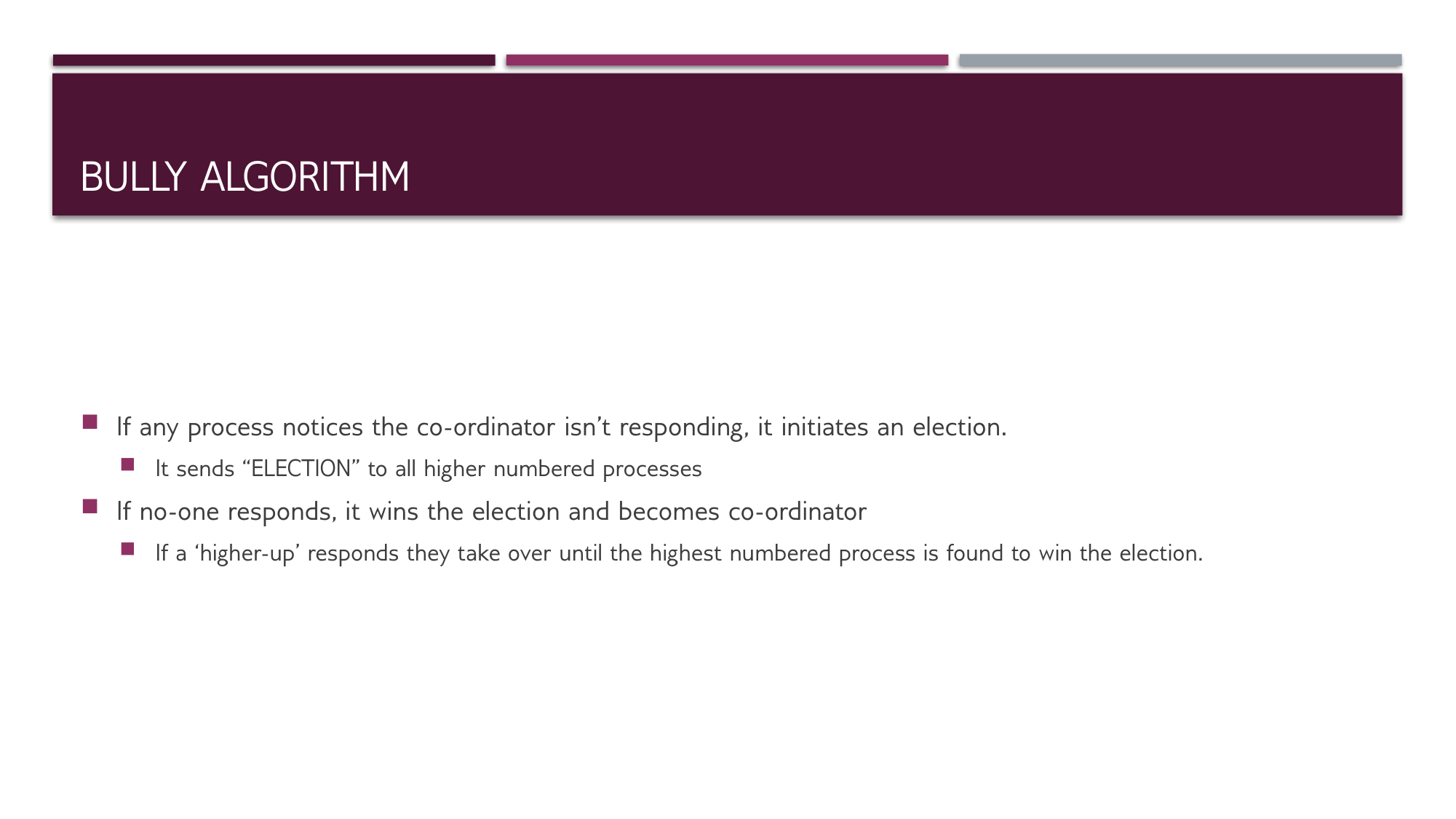

# Bully Algorithm
If any process notices the co-ordinator isn’t responding, it initiates an election.
It sends “ELECTION” to all higher numbered processes
If no-one responds, it wins the election and becomes co-ordinator
If a ‘higher-up’ responds they take over until the highest numbered process is found to win the election.